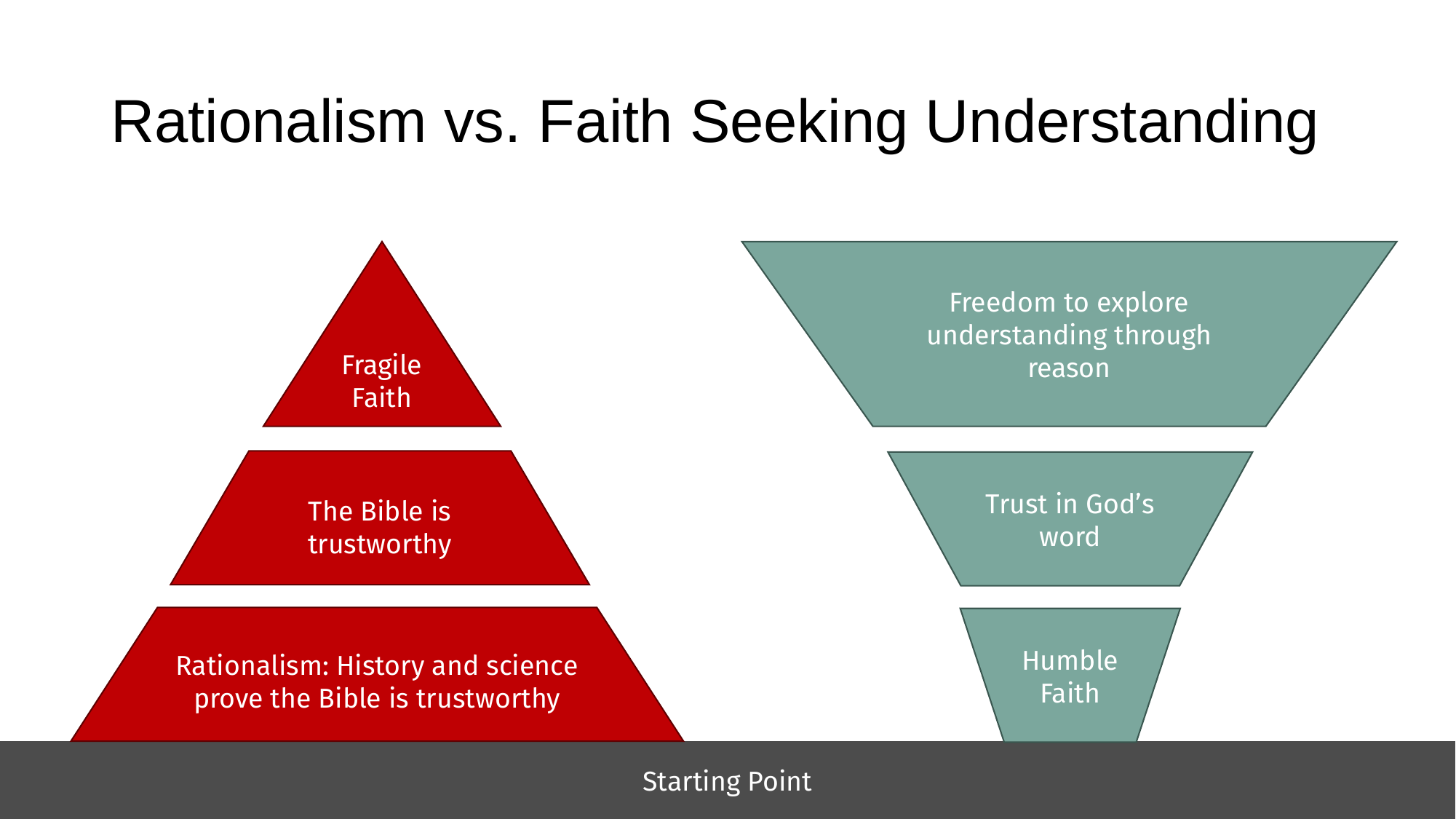

# Rationalism vs. Faith Seeking Understanding
Fragile Faith
Freedom to explore understanding through reason
The Bible is trustworthy
Trust in God’s word
Rationalism: History and science prove the Bible is trustworthy
Humble Faith
Starting Point